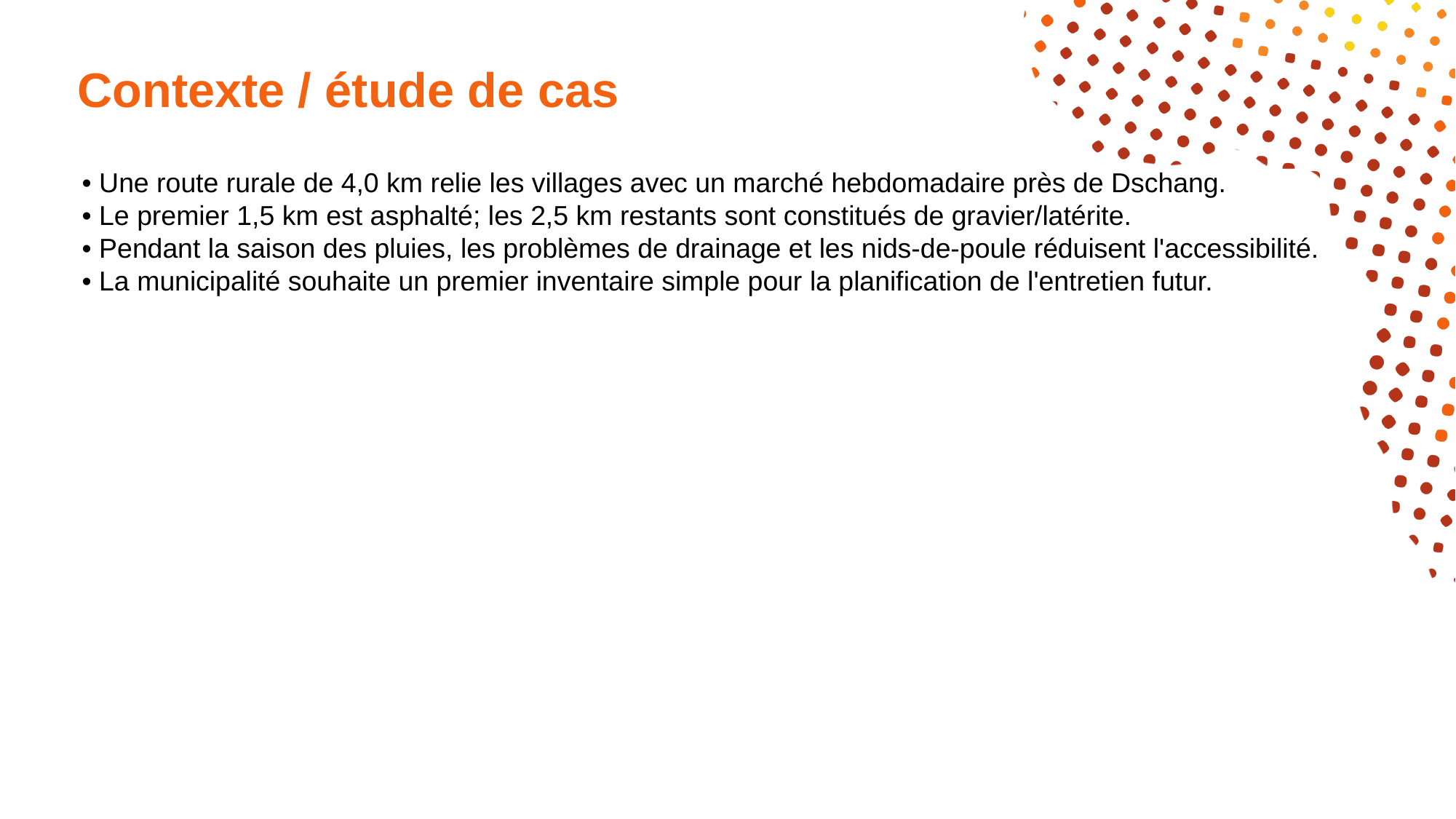

# Contexte / étude de cas
• Une route rurale de 4,0 km relie les villages avec un marché hebdomadaire près de Dschang.
• Le premier 1,5 km est asphalté; les 2,5 km restants sont constitués de gravier/latérite.
• Pendant la saison des pluies, les problèmes de drainage et les nids-de-poule réduisent l'accessibilité.
• La municipalité souhaite un premier inventaire simple pour la planification de l'entretien futur.